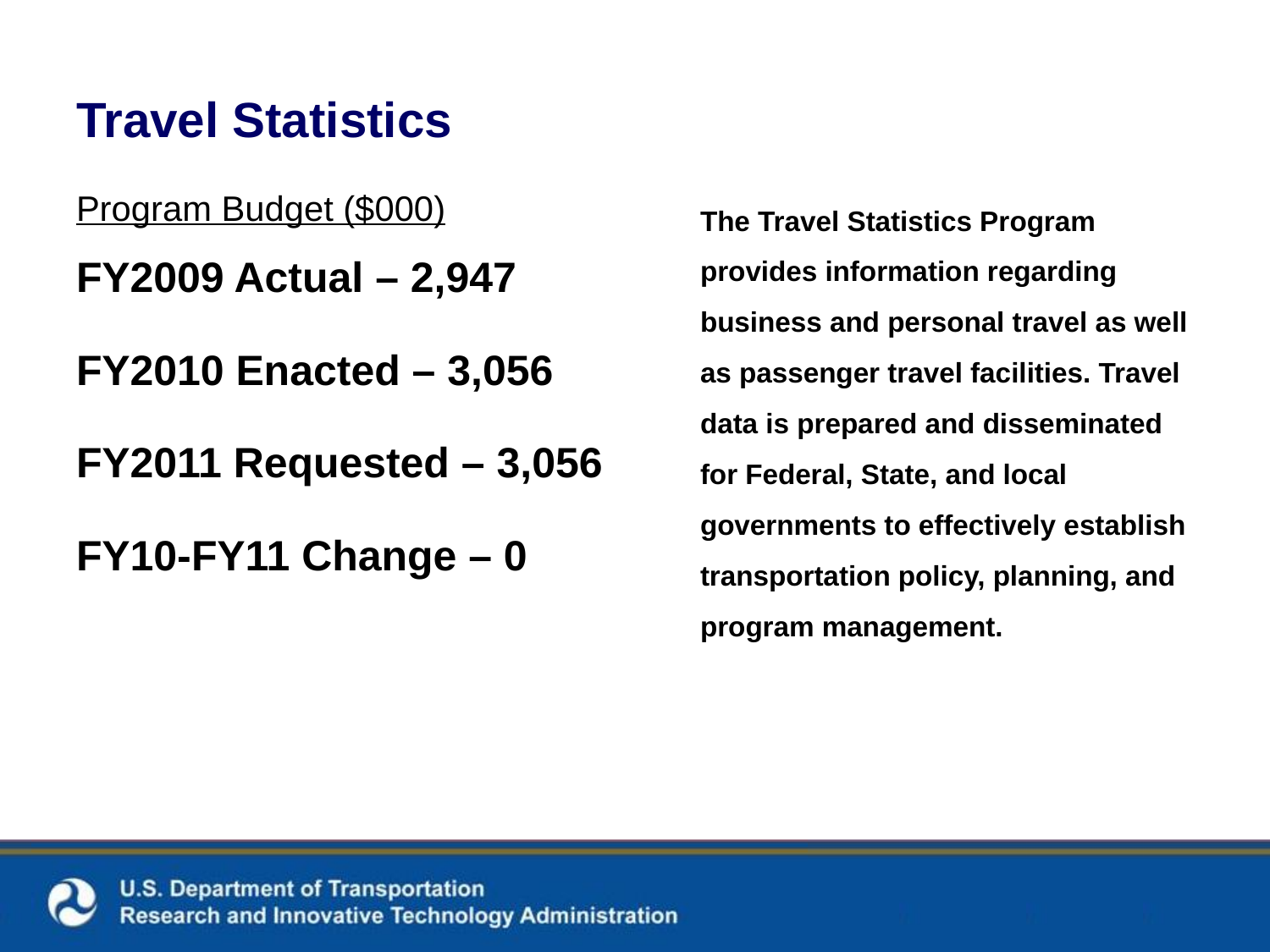

# Travel Statistics
Program Budget ($000)
FY2009 Actual – 2,947
FY2010 Enacted – 3,056
FY2011 Requested – 3,056
FY10-FY11 Change – 0
The Travel Statistics Program provides information regarding business and personal travel as well as passenger travel facilities. Travel data is prepared and disseminated for Federal, State, and local governments to effectively establish transportation policy, planning, and program management.